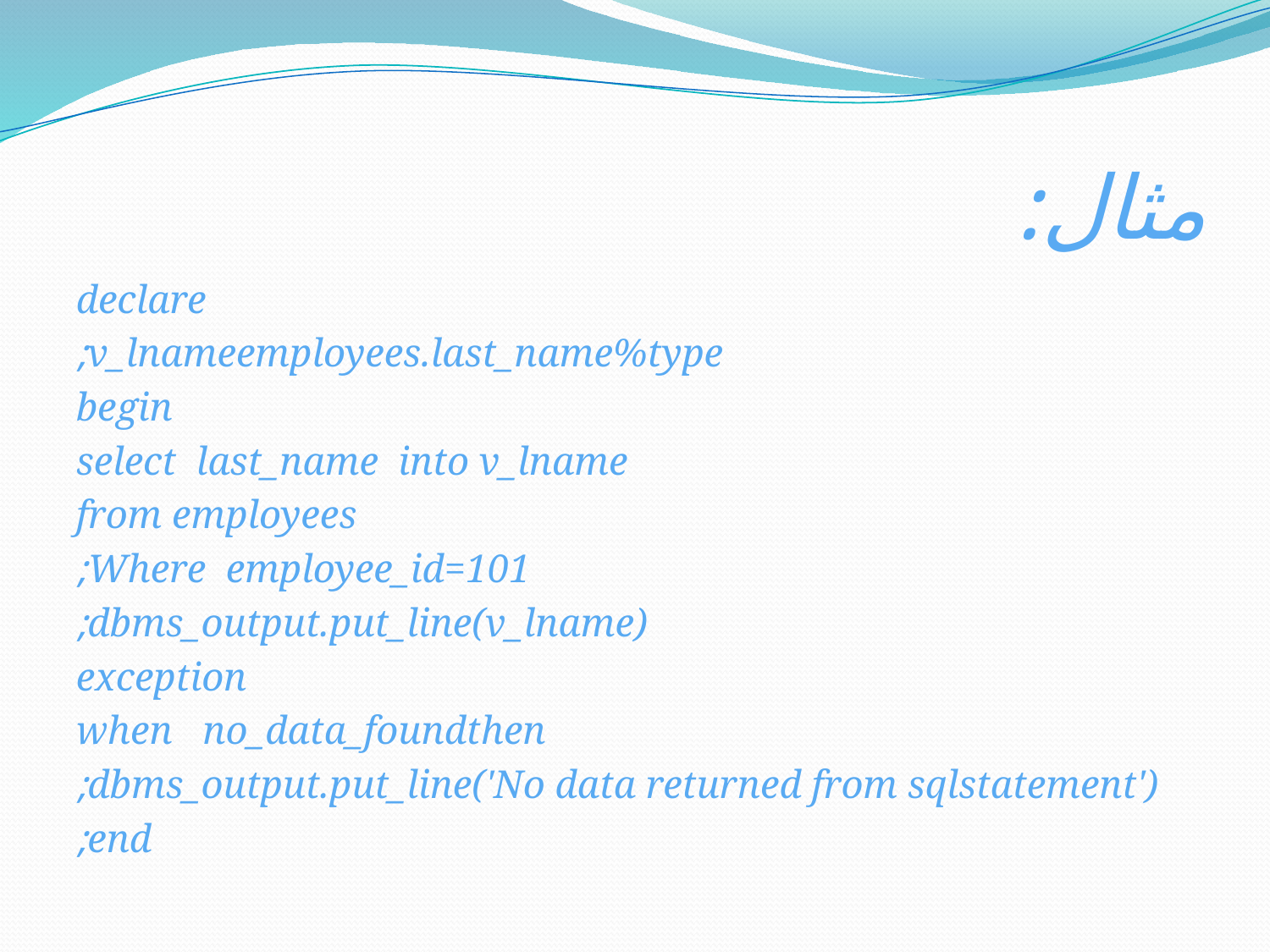

# مثال:
declare
v_lnameemployees.last_name%type;
begin
select  last_name  into v_lname
from employees
Where  employee_id=101;
dbms_output.put_line(v_lname);
exception
when   no_data_foundthen
dbms_output.put_line('No data returned from sqlstatement');
end;